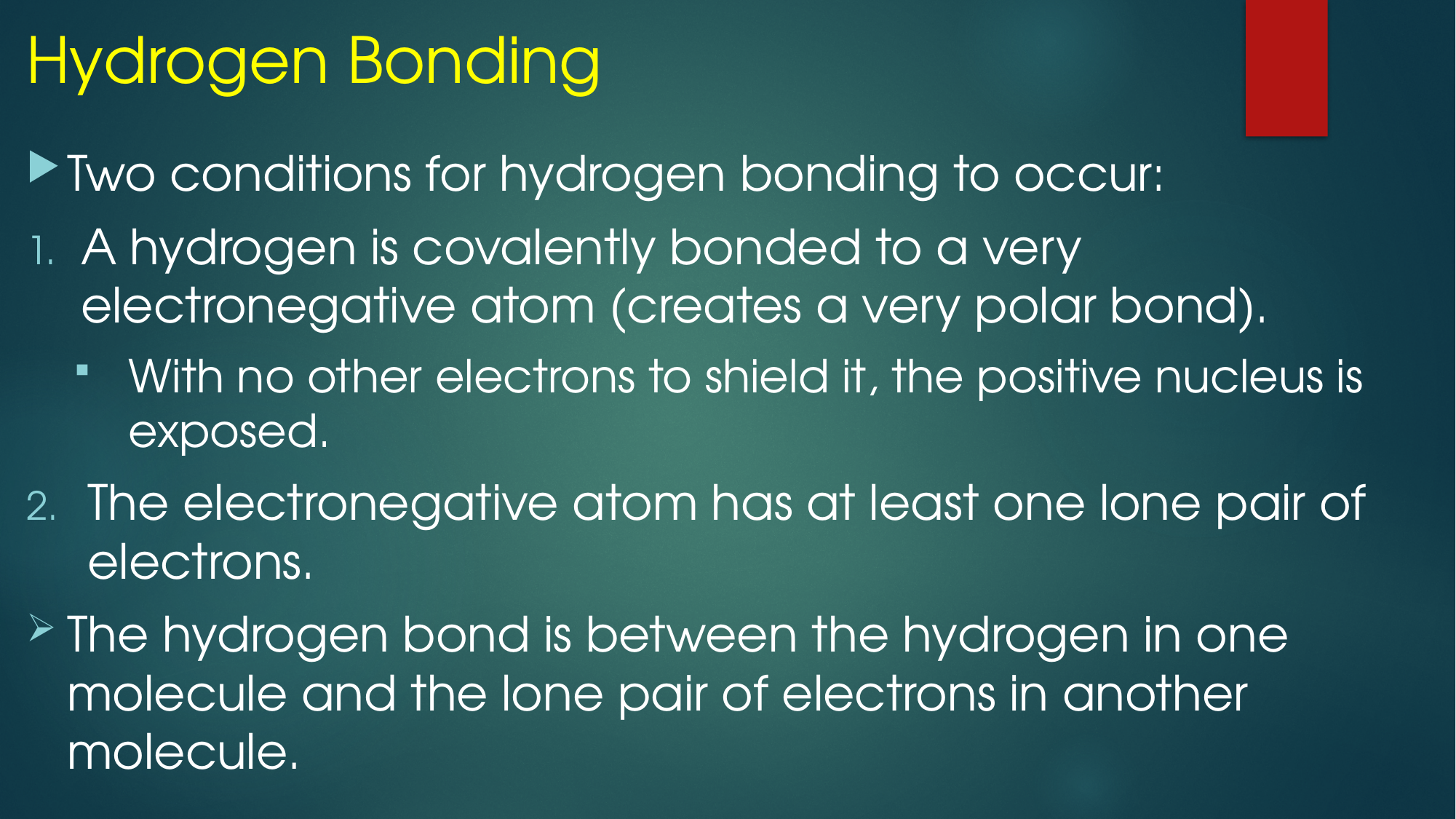

# Hydrogen Bonding
Two conditions for hydrogen bonding to occur:
A hydrogen is covalently bonded to a very electronegative atom (creates a very polar bond).
With no other electrons to shield it, the positive nucleus is exposed.
The electronegative atom has at least one lone pair of electrons.
The hydrogen bond is between the hydrogen in one molecule and the lone pair of electrons in another molecule.